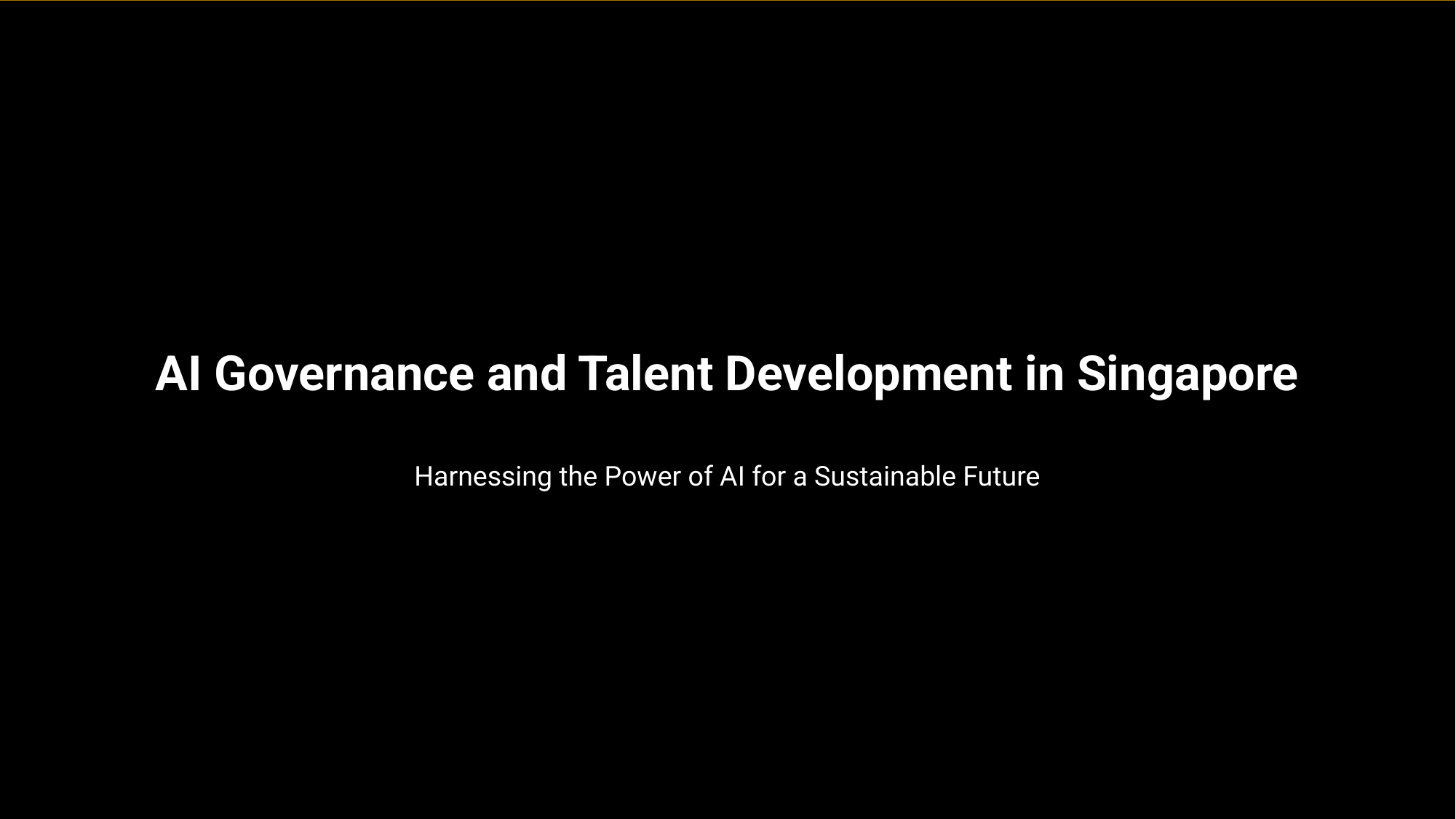

AI Governance and Talent Development in Singapore
Harnessing the Power of AI for a Sustainable Future